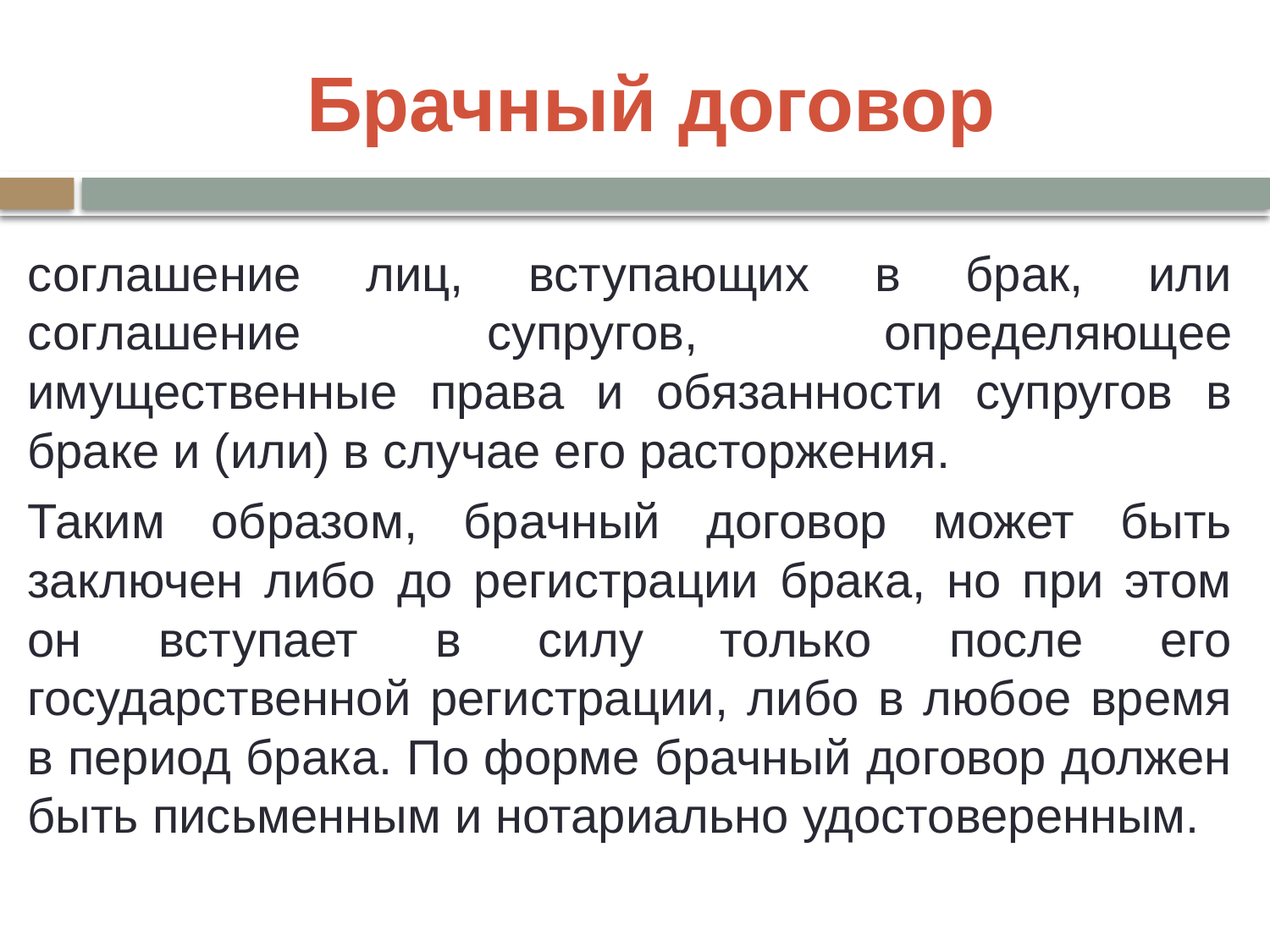

# Брачный договор
соглашение лиц, вступающих в брак, или соглашение супругов, определяющее имущественные права и обязанности супругов в браке и (или) в случае его расторжения.
Таким образом, брачный договор может быть заключен либо до регистрации брака, но при этом он вступает в силу только после его государственной регистрации, либо в любое время в период брака. По форме брачный договор должен быть письменным и нотариально удостоверенным.